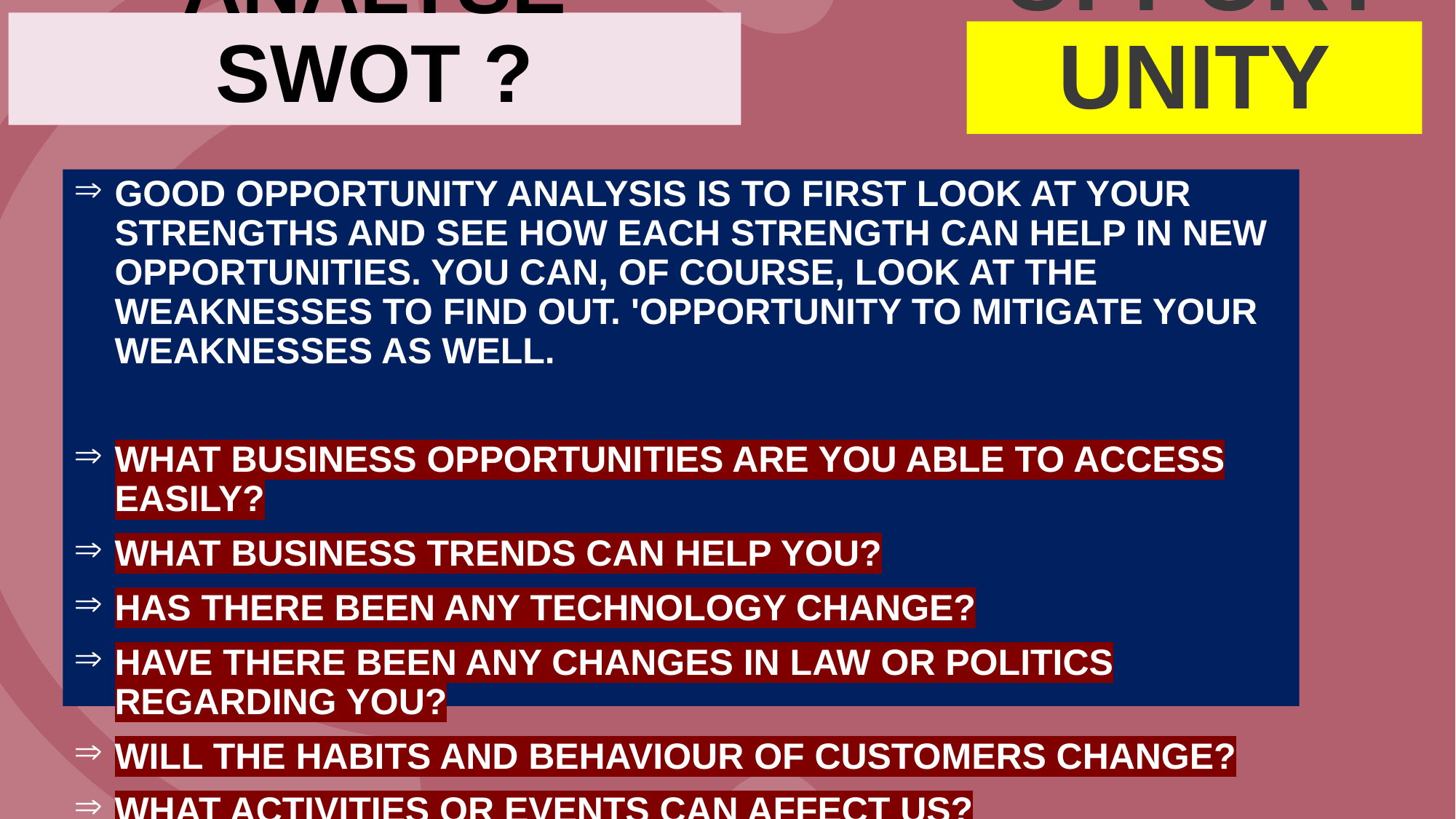

# HOW TO ANALYSE SWOT ?
Opportunity
Good opportunity analysis is to first look at your strengths and see how each strength can help in new opportunities. You can, of course, look at the weaknesses to find out. 'Opportunity to mitigate your weaknesses as well.

What business opportunities are you able to access easily?
What business trends can help you?
Has there been any technology change?
Have there been any changes in law or politics regarding you?
Will the habits and behaviour of customers change?
What activities or events can affect us?